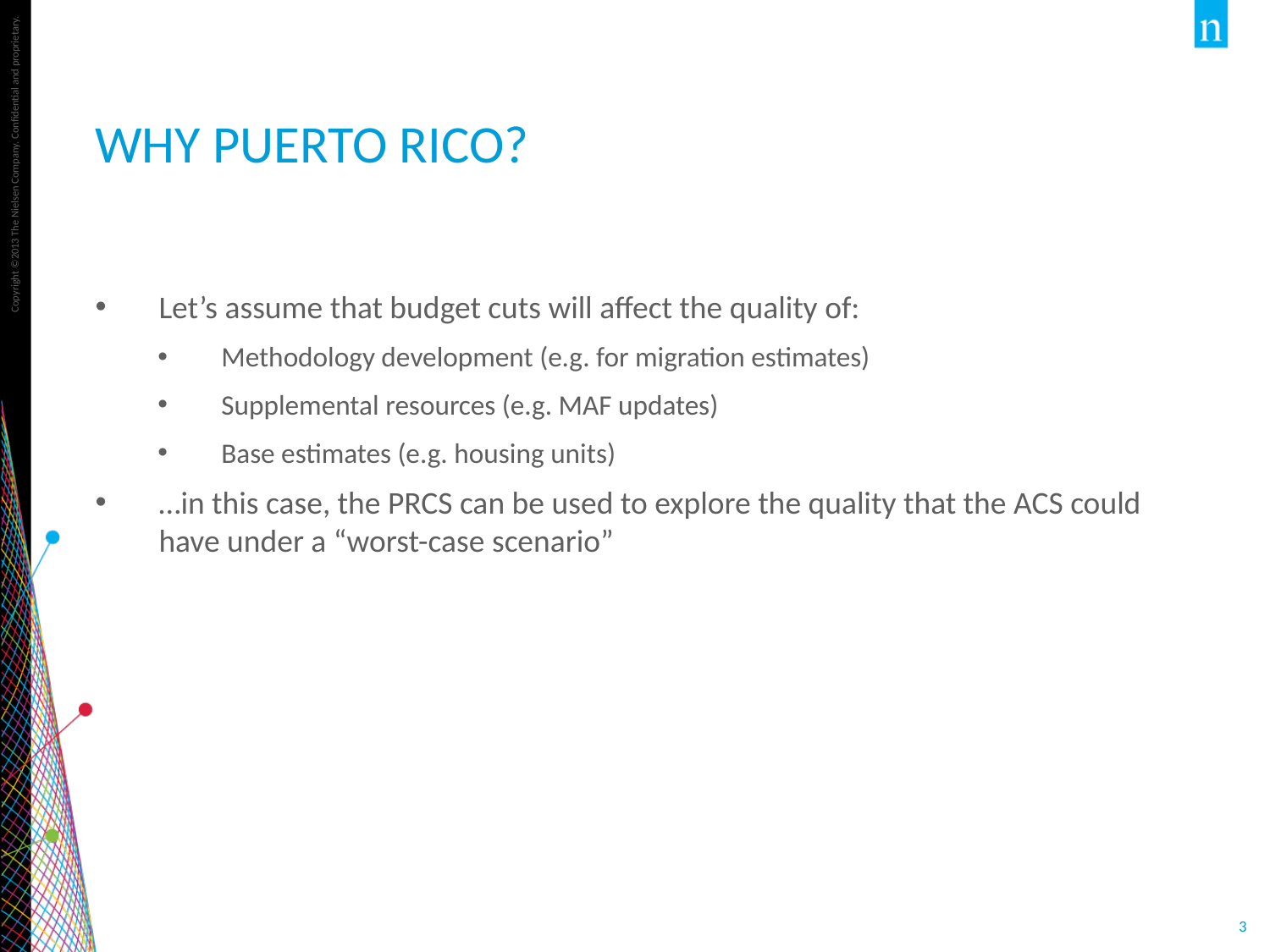

# Why puerto rico?
Let’s assume that budget cuts will affect the quality of:
Methodology development (e.g. for migration estimates)
Supplemental resources (e.g. MAF updates)
Base estimates (e.g. housing units)
…in this case, the PRCS can be used to explore the quality that the ACS could have under a “worst-case scenario”